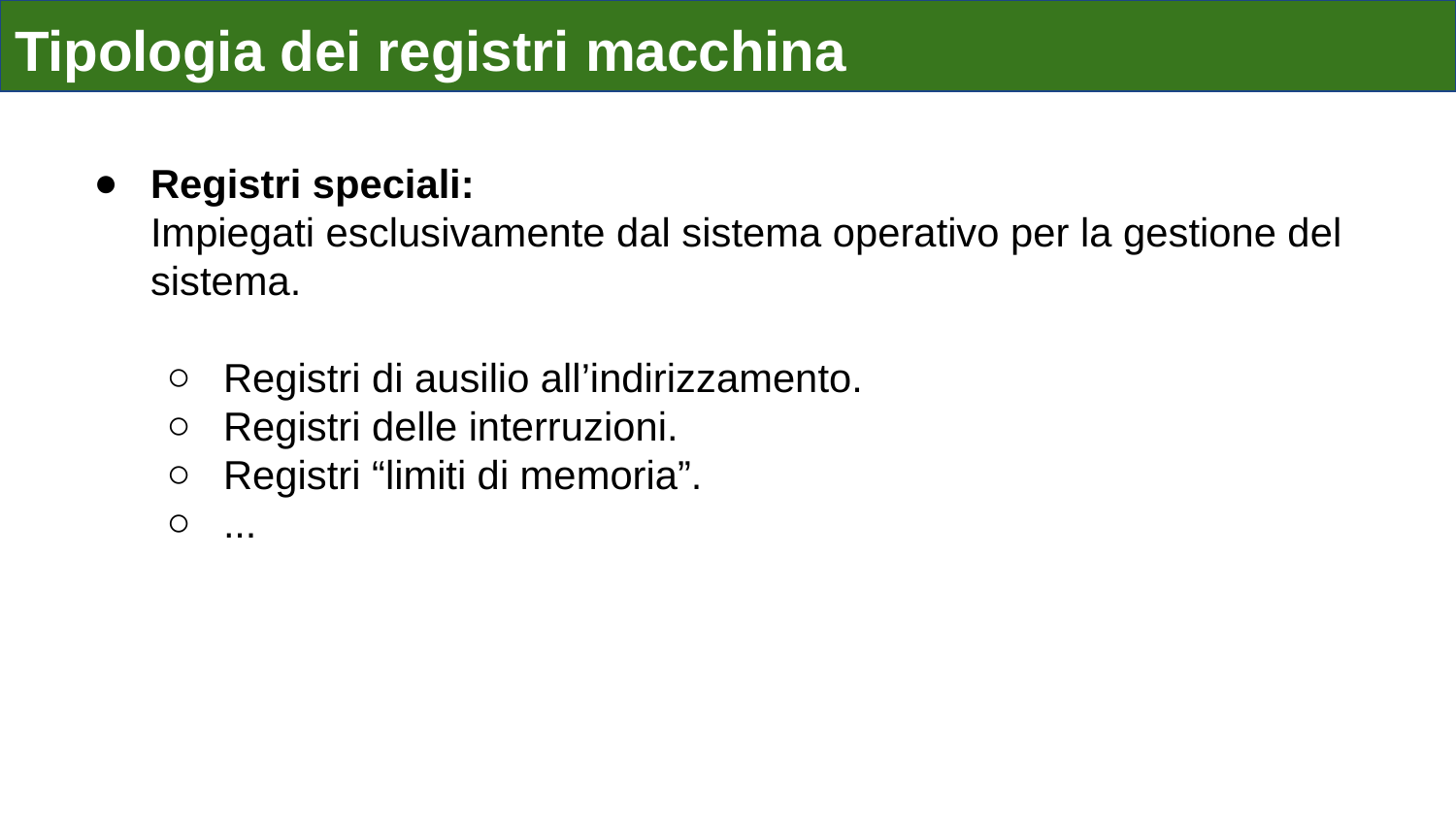

Tipologia dei registri macchina
Registri speciali:
Impiegati esclusivamente dal sistema operativo per la gestione del sistema.
Registri di ausilio all’indirizzamento.
Registri delle interruzioni.
Registri “limiti di memoria”.
...